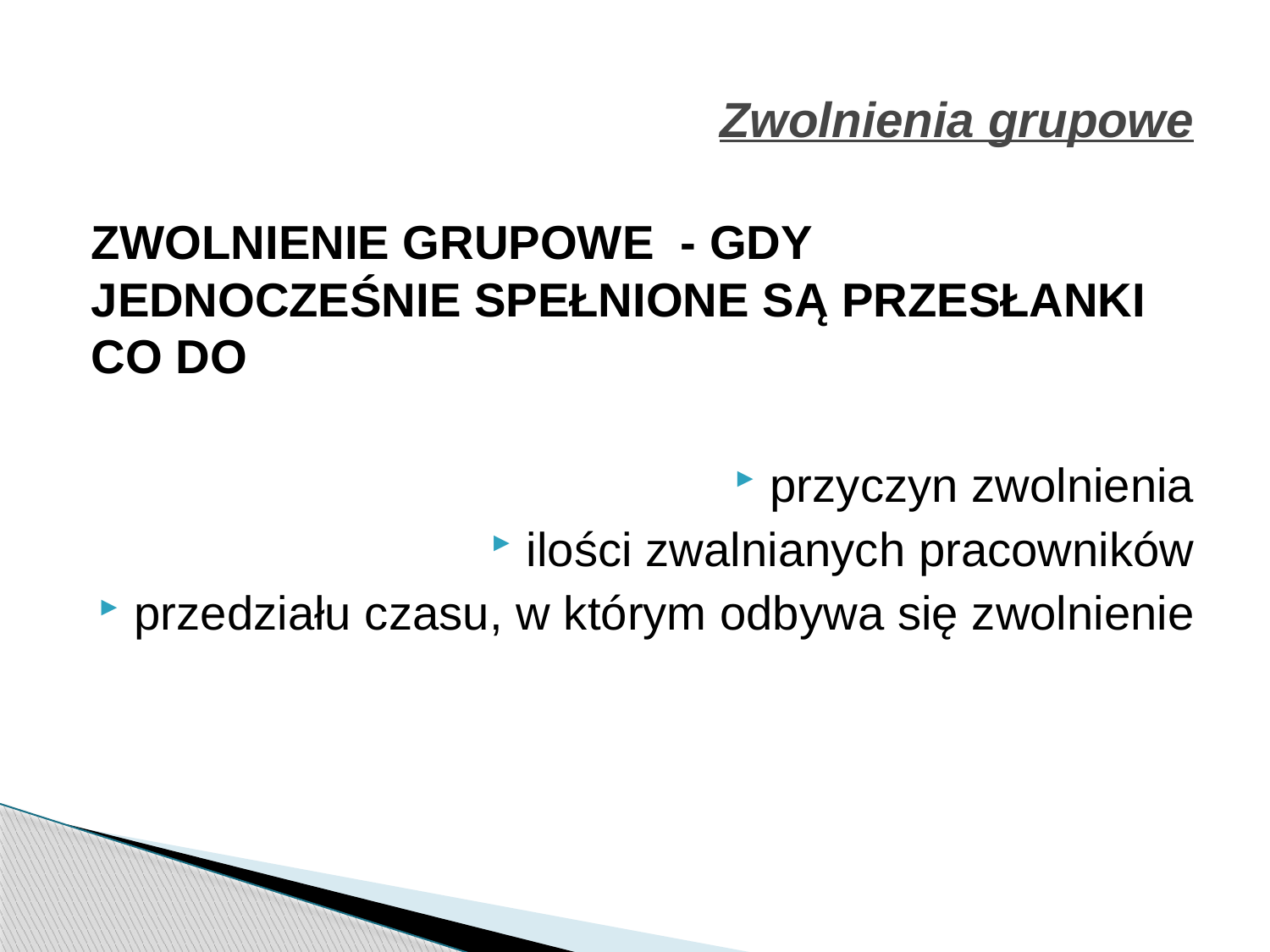

# Zwolnienia grupowe
ZWOLNIENIE GRUPOWE  - GDY JEDNOCZEŚNIE SPEŁNIONE SĄ PRZESŁANKI CO DO

przyczyn zwolnienia
ilości zwalnianych pracowników
przedziału czasu, w którym odbywa się zwolnienie